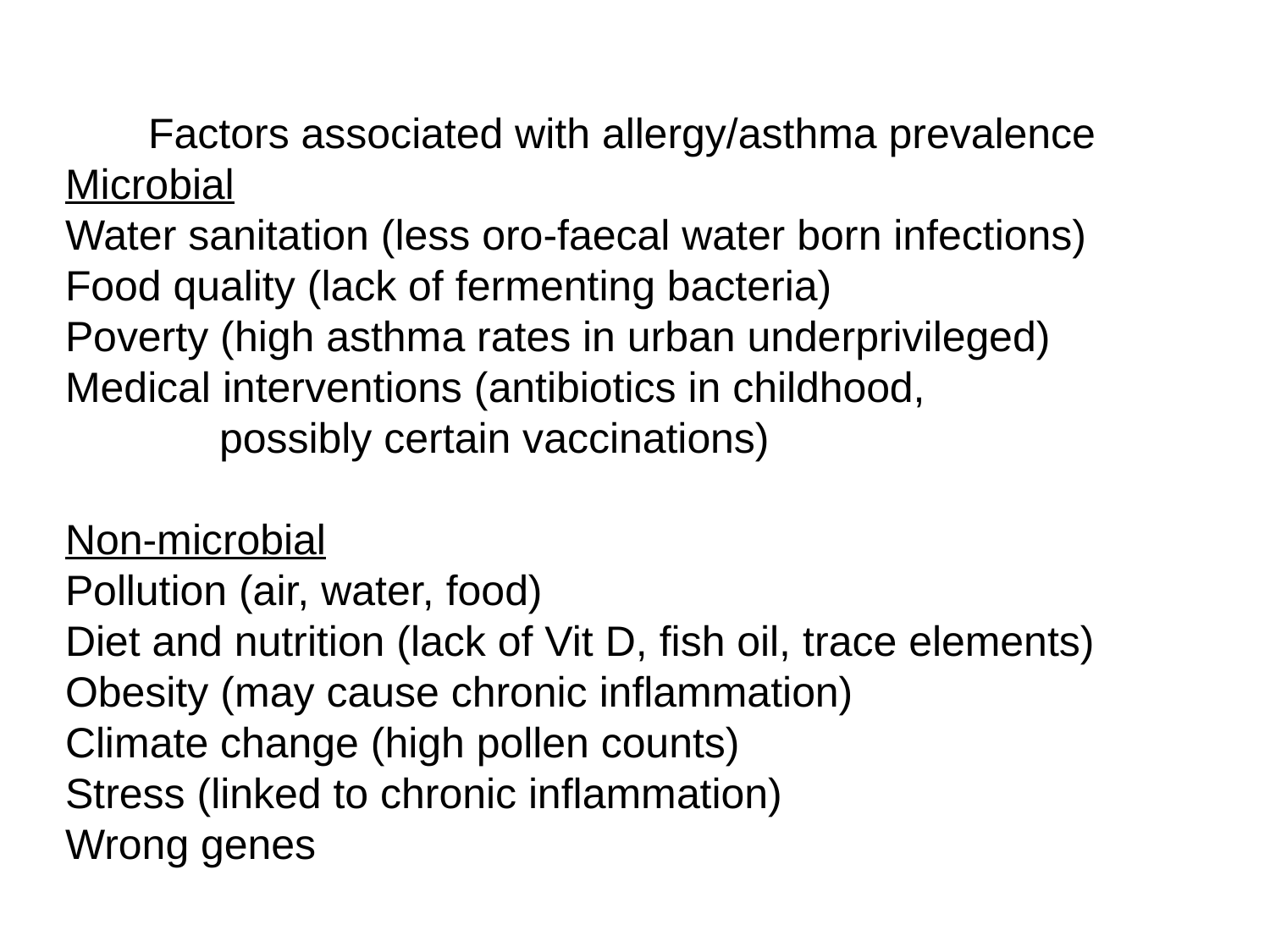

Factors associated with allergy/asthma prevalence
Microbial
Water sanitation (less oro-faecal water born infections)
Food quality (lack of fermenting bacteria)
Poverty (high asthma rates in urban underprivileged)
Medical interventions (antibiotics in childhood,
             possibly certain vaccinations)

Non-microbial
Pollution (air, water, food)
Diet and nutrition (lack of Vit D, fish oil, trace elements)
Obesity (may cause chronic inflammation)
Climate change (high pollen counts)
Stress (linked to chronic inflammation)
Wrong genes